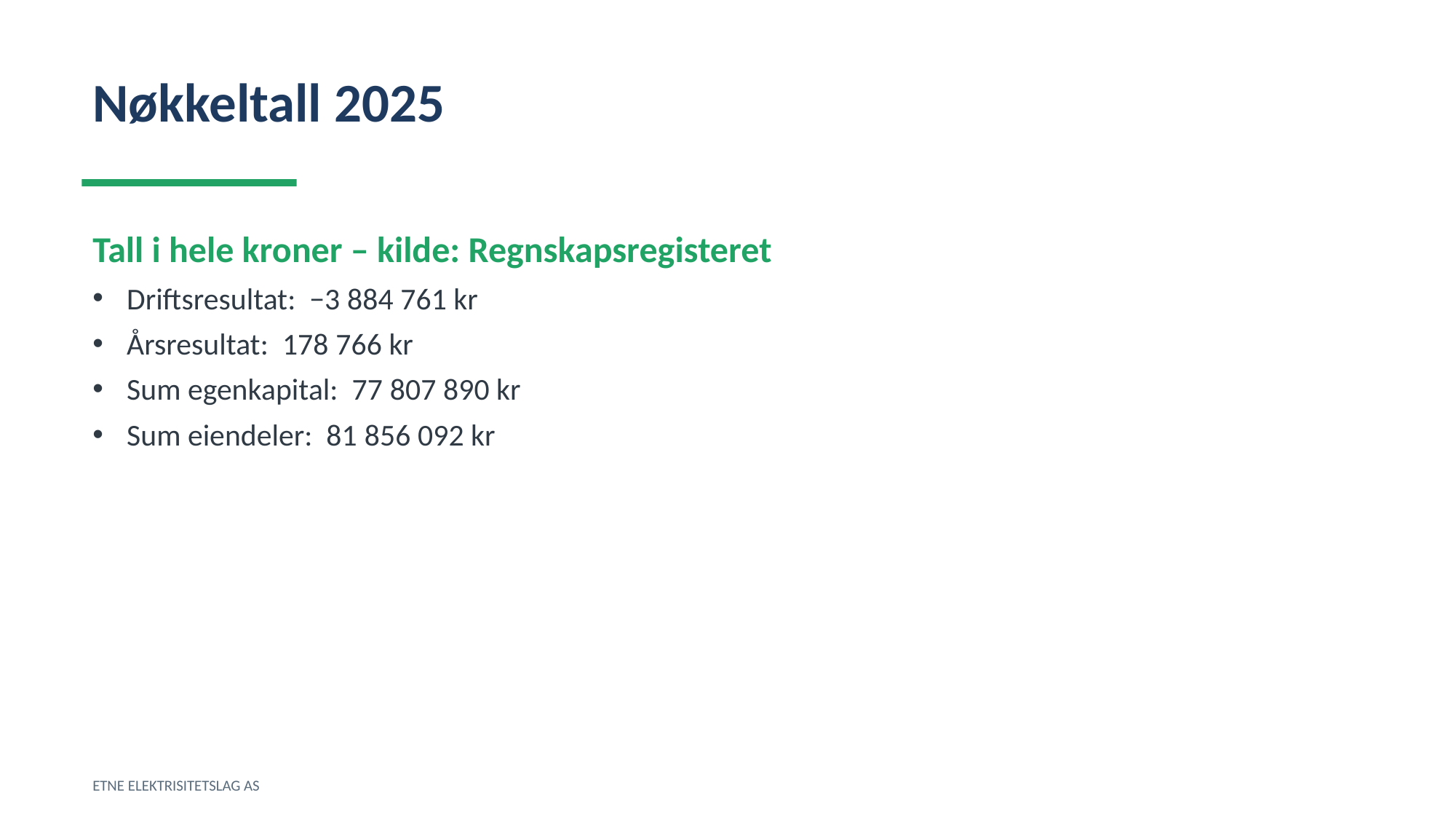

Nøkkeltall 2025

Tall i hele kroner – kilde: Regnskapsregisteret
Driftsresultat:  −3 884 761 kr
Årsresultat:  178 766 kr
Sum egenkapital:  77 807 890 kr
Sum eiendeler:  81 856 092 kr
ETNE ELEKTRISITETSLAG AS